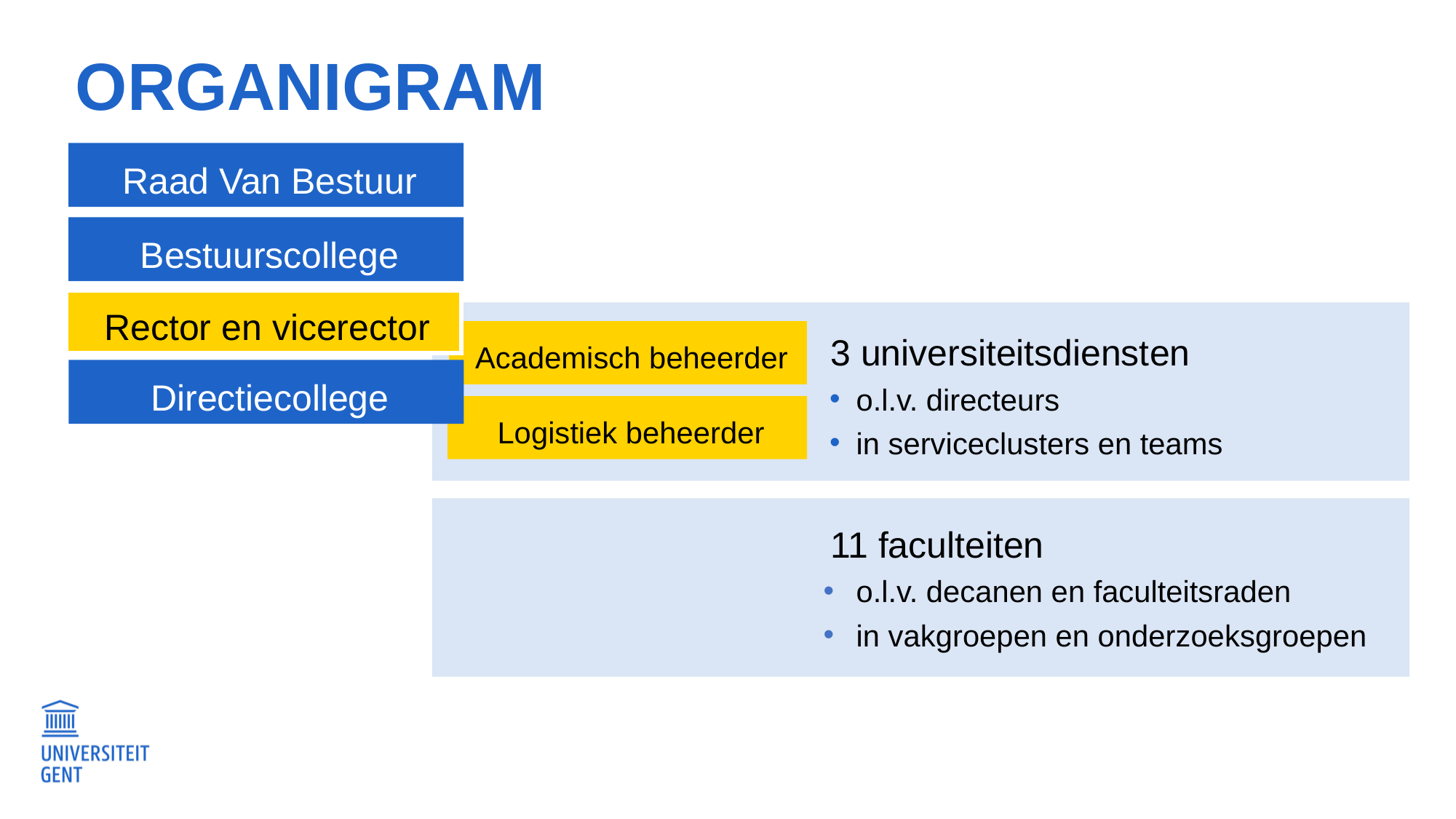

# ORGANIGRAM
Raad Van Bestuur
Bestuurscollege
Rector en vicerector

3 universiteitsdiensten
o.l.v. directeurs
in serviceclusters en teams
Academisch beheerder
Directiecollege
Logistiek beheerder

11 faculteiten
o.l.v. decanen en faculteitsraden
in vakgroepen en onderzoeksgroepen